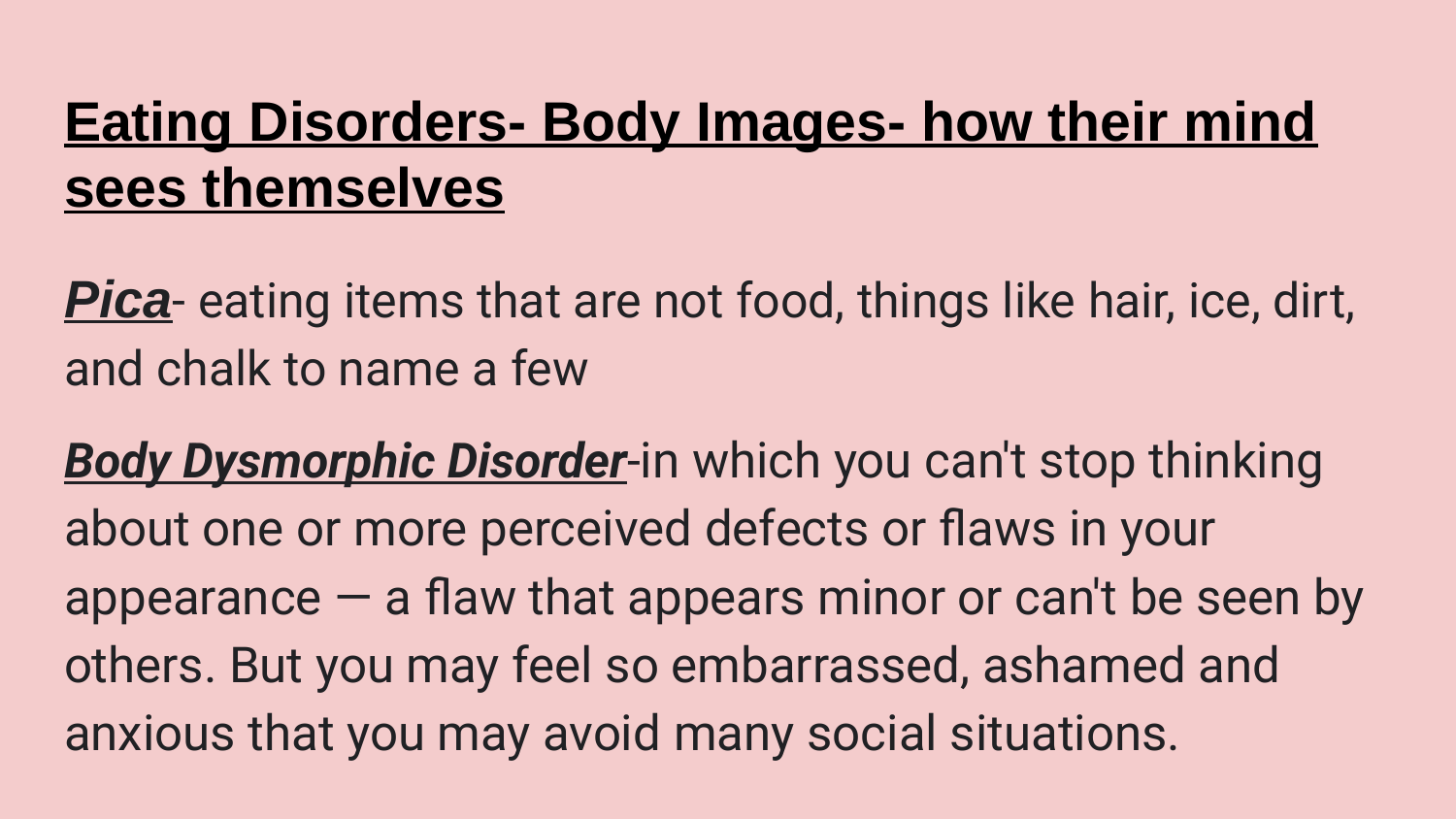

# Eating Disorders- Body Images- how their mind sees themselves
Pica- eating items that are not food, things like hair, ice, dirt, and chalk to name a few
Body Dysmorphic Disorder-in which you can't stop thinking about one or more perceived defects or flaws in your appearance — a flaw that appears minor or can't be seen by others. But you may feel so embarrassed, ashamed and anxious that you may avoid many social situations.